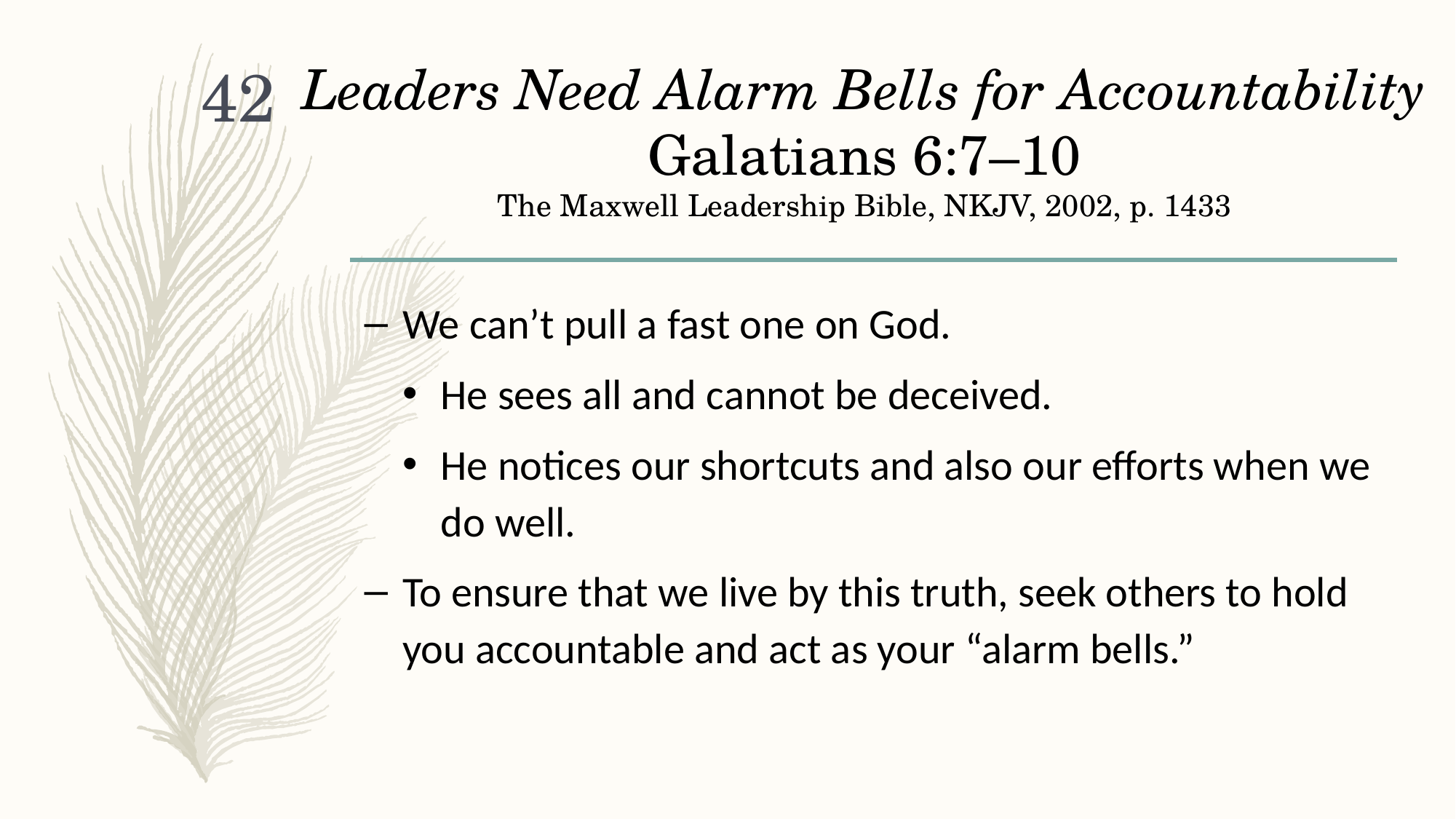

# Leaders Need Alarm Bells for Accountability Galatians 6:7–10 The Maxwell Leadership Bible, NKJV, 2002, p. 1433
42
We can’t pull a fast one on God.
He sees all and cannot be deceived.
He notices our shortcuts and also our efforts when we do well.
To ensure that we live by this truth, seek others to hold you accountable and act as your “alarm bells.”